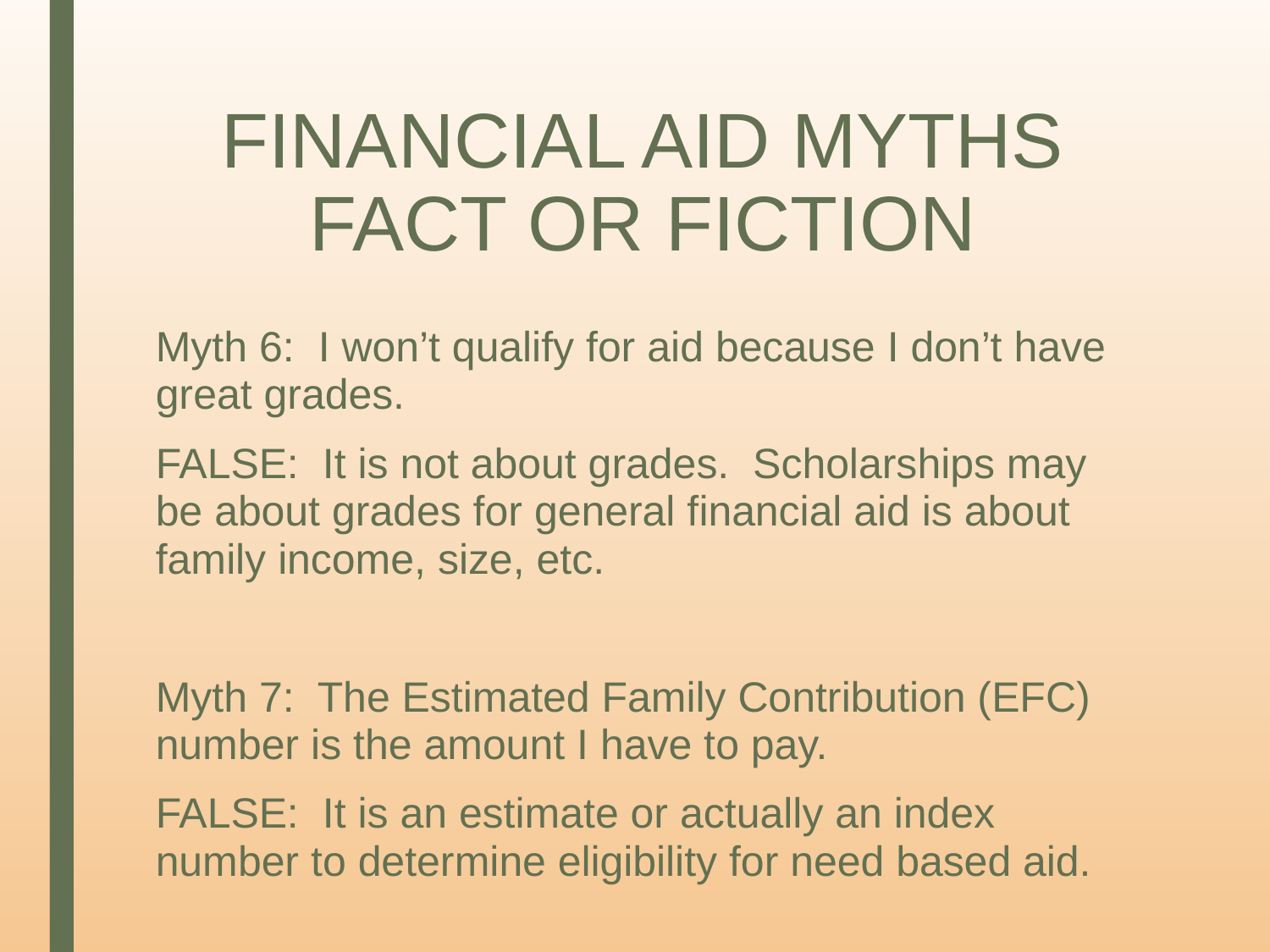

# FINANCIAL AID MYTHS FACT OR FICTION
Myth 6:  I won’t qualify for aid because I don’t have great grades.
FALSE:  It is not about grades.  Scholarships may be about grades for general financial aid is about family income, size, etc.

Myth 7:  The Estimated Family Contribution (EFC) number is the amount I have to pay.
FALSE:  It is an estimate or actually an index number to determine eligibility for need based aid.